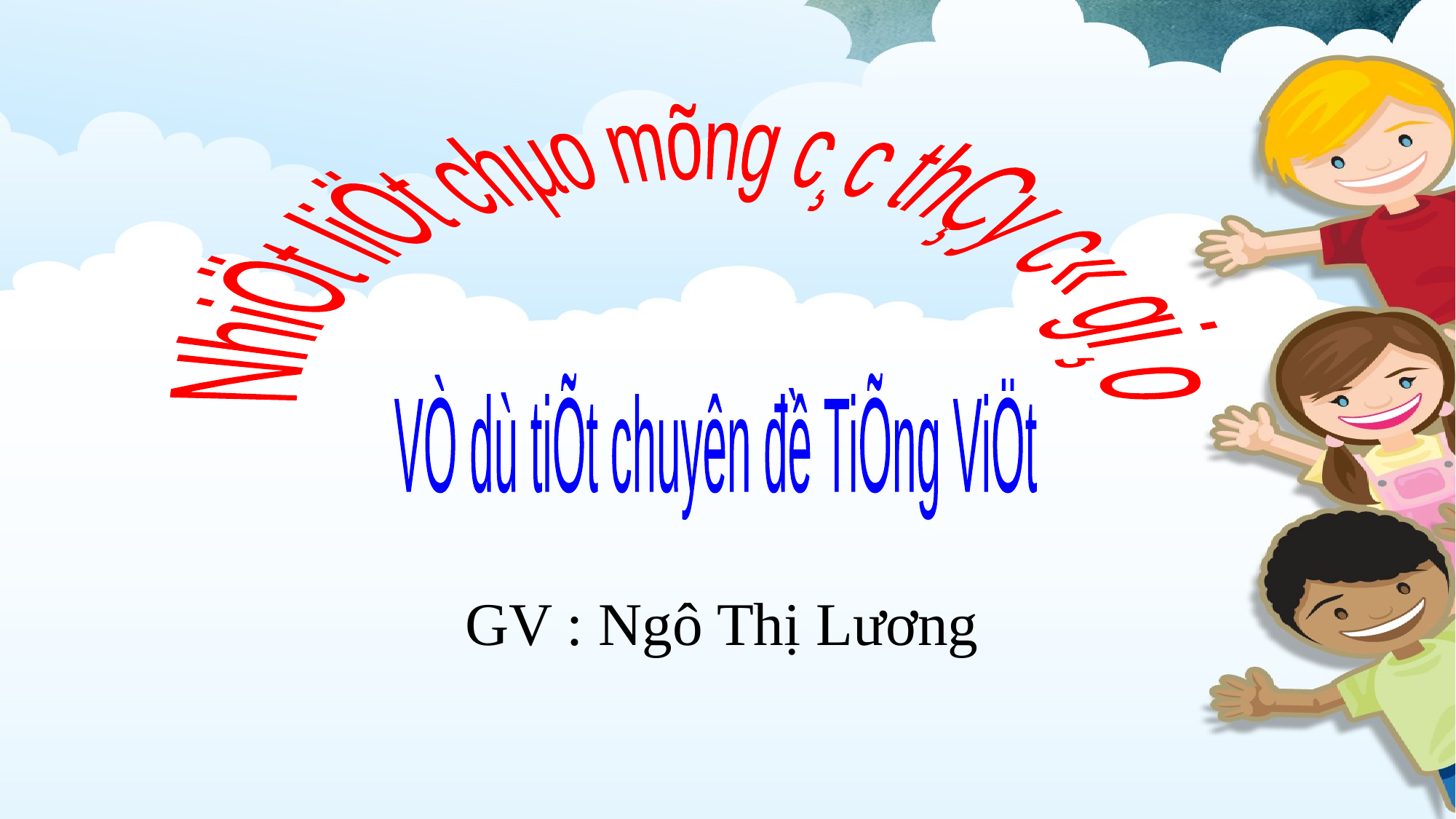

NhiÖt liÖt chµo mõng c¸c thÇy c« gi¸o
VÒ dù tiÕt chuyên đề TiÕng ViÖt
GV : Ngô Thị Lương